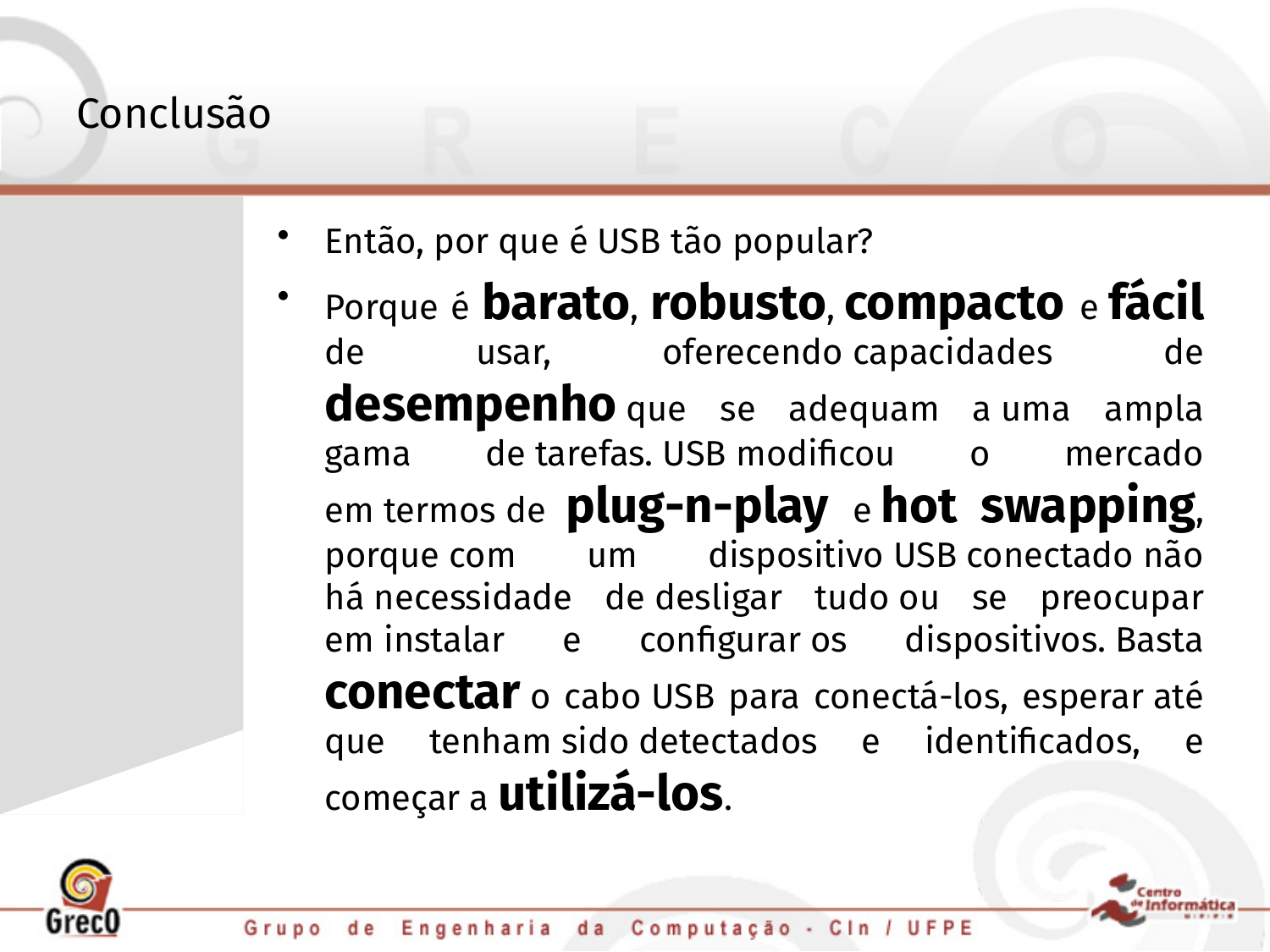

# Conclusão
Então, por que é USB tão popular?
Porque é barato, robusto, compacto e fácil de usar, oferecendo capacidades de desempenho que se adequam a uma ampla gama de tarefas. USB modificou o mercado em termos de plug-n-play e hot swapping, porque com um dispositivo USB conectado não há necessidade de desligar tudo ou se preocupar em instalar e configurar os dispositivos. Basta conectar o cabo USB para conectá-los, esperar até que tenham sido detectados e identificados, e começar a utilizá-los.